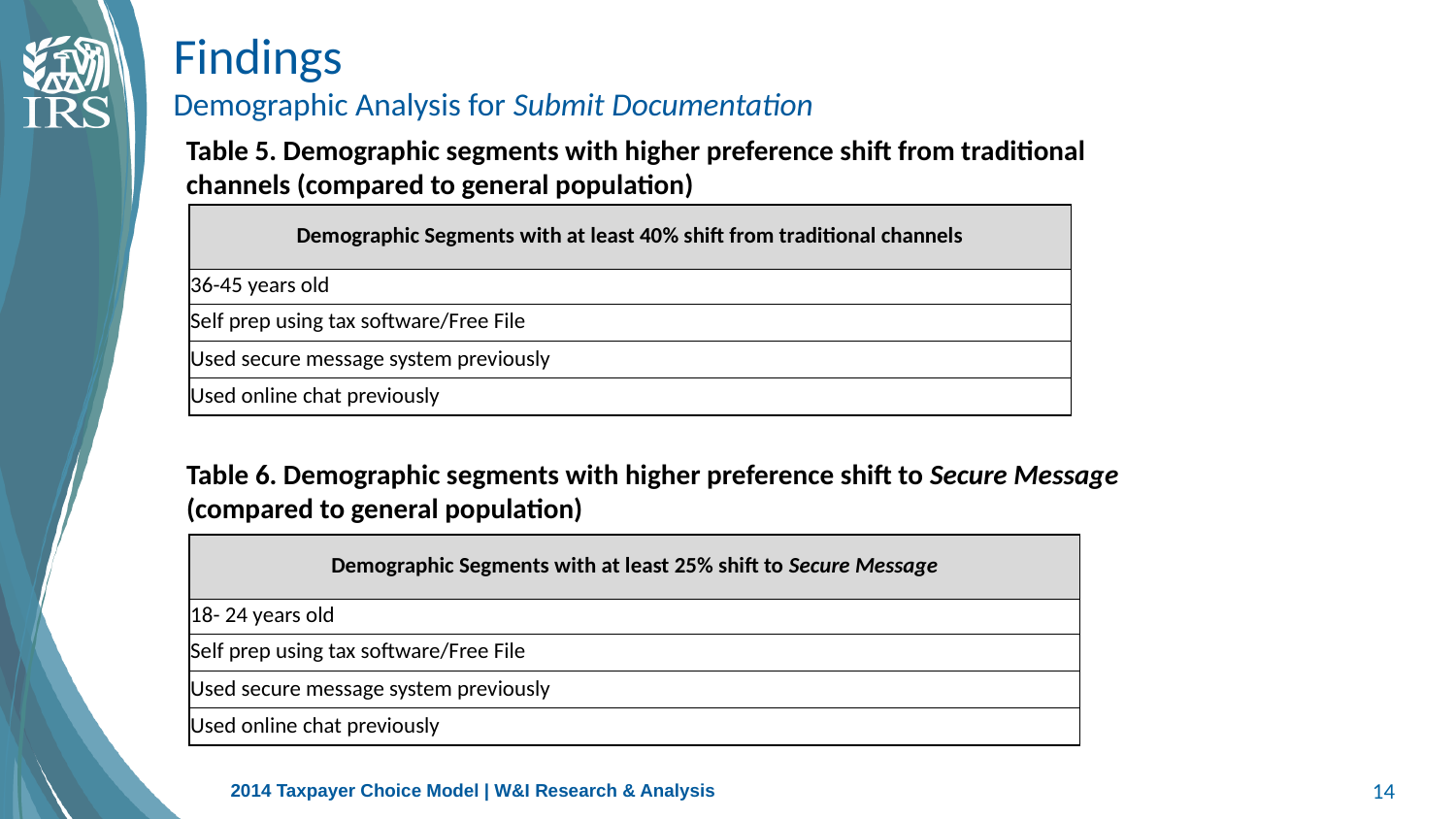

Findings
Demographic Analysis for Submit Documentation
Table 5. Demographic segments with higher preference shift from traditional channels (compared to general population)
| Demographic Segments with at least 40% shift from traditional channels |
| --- |
| 36-45 years old |
| Self prep using tax software/Free File |
| Used secure message system previously |
| Used online chat previously |
Table 6. Demographic segments with higher preference shift to Secure Message (compared to general population)
| Demographic Segments with at least 25% shift to Secure Message |
| --- |
| 18- 24 years old |
| Self prep using tax software/Free File |
| Used secure message system previously |
| Used online chat previously |
2014 Taxpayer Choice Model | W&I Research & Analysis
14